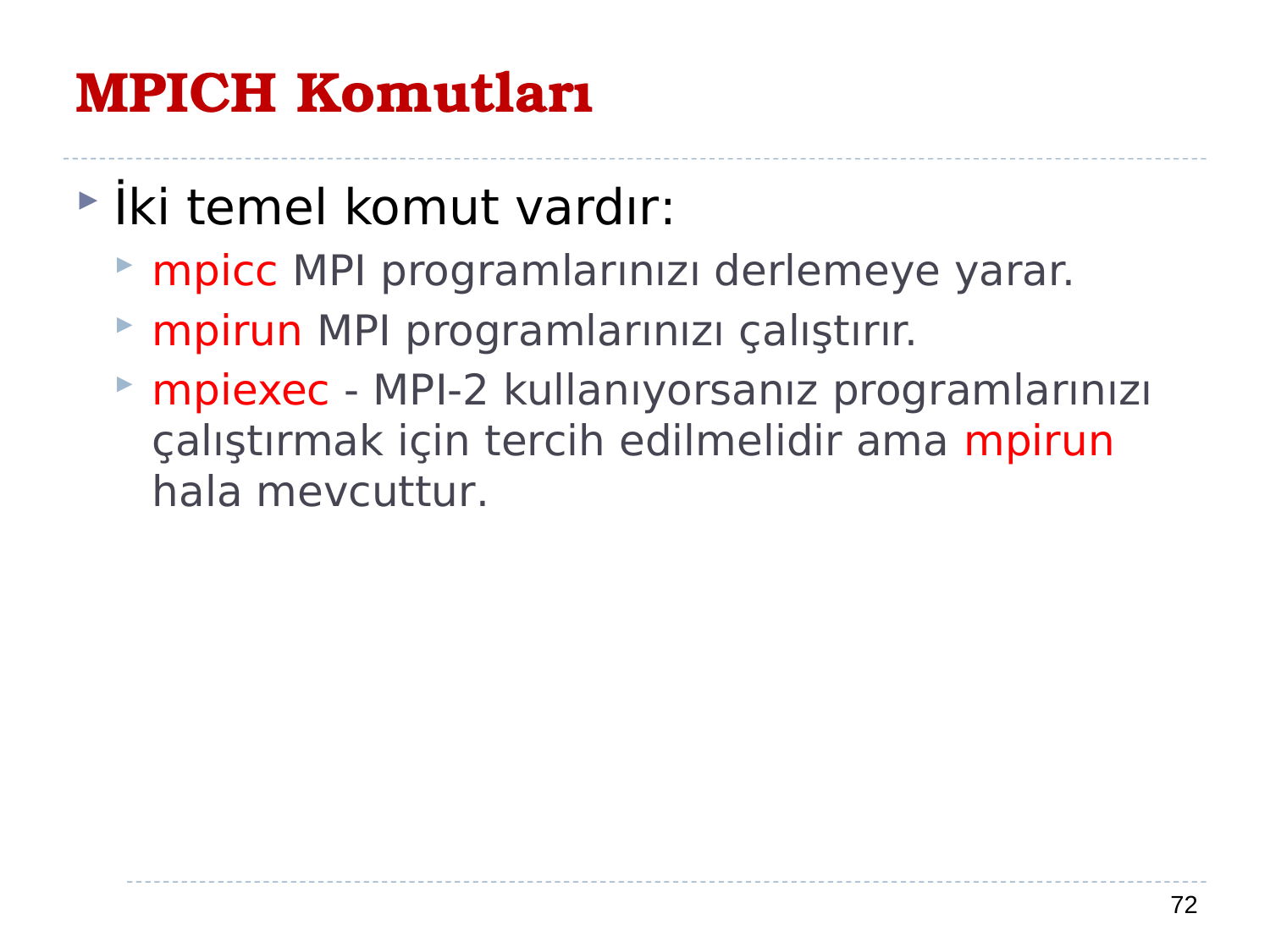

# MPICH Komutları
İki temel komut vardır:
mpicc MPI programlarınızı derlemeye yarar.
mpirun MPI programlarınızı çalıştırır.
mpiexec - MPI-2 kullanıyorsanız programlarınızı çalıştırmak için tercih edilmelidir ama mpirun hala mevcuttur.

72